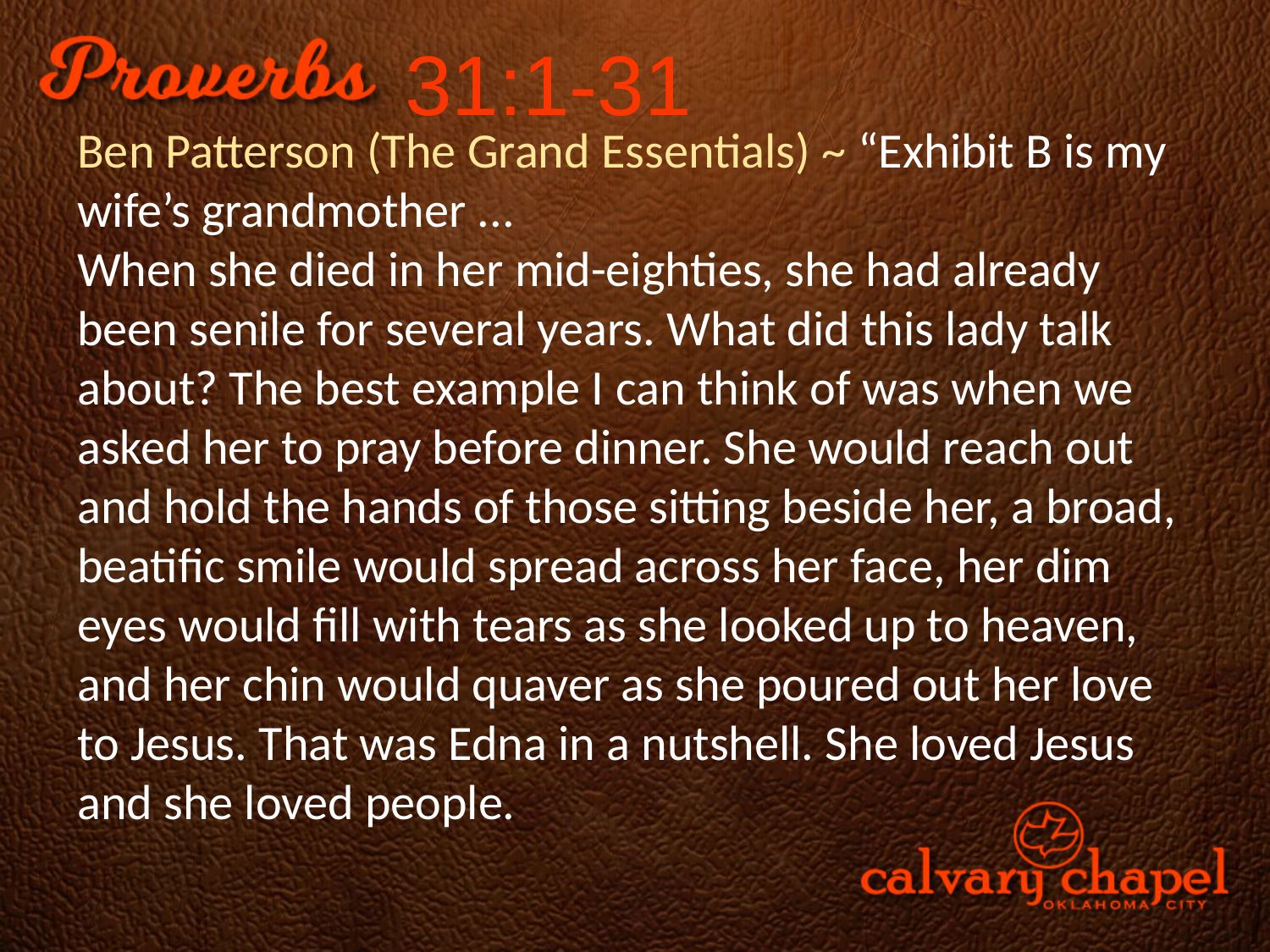

31:1-31
Ben Patterson (The Grand Essentials) ~ “Exhibit B is my wife’s grandmother ...
When she died in her mid-eighties, she had already been senile for several years. What did this lady talk about? The best example I can think of was when we asked her to pray before dinner. She would reach out and hold the hands of those sitting beside her, a broad, beatific smile would spread across her face, her dim eyes would fill with tears as she looked up to heaven, and her chin would quaver as she poured out her love to Jesus. That was Edna in a nutshell. She loved Jesus and she loved people.